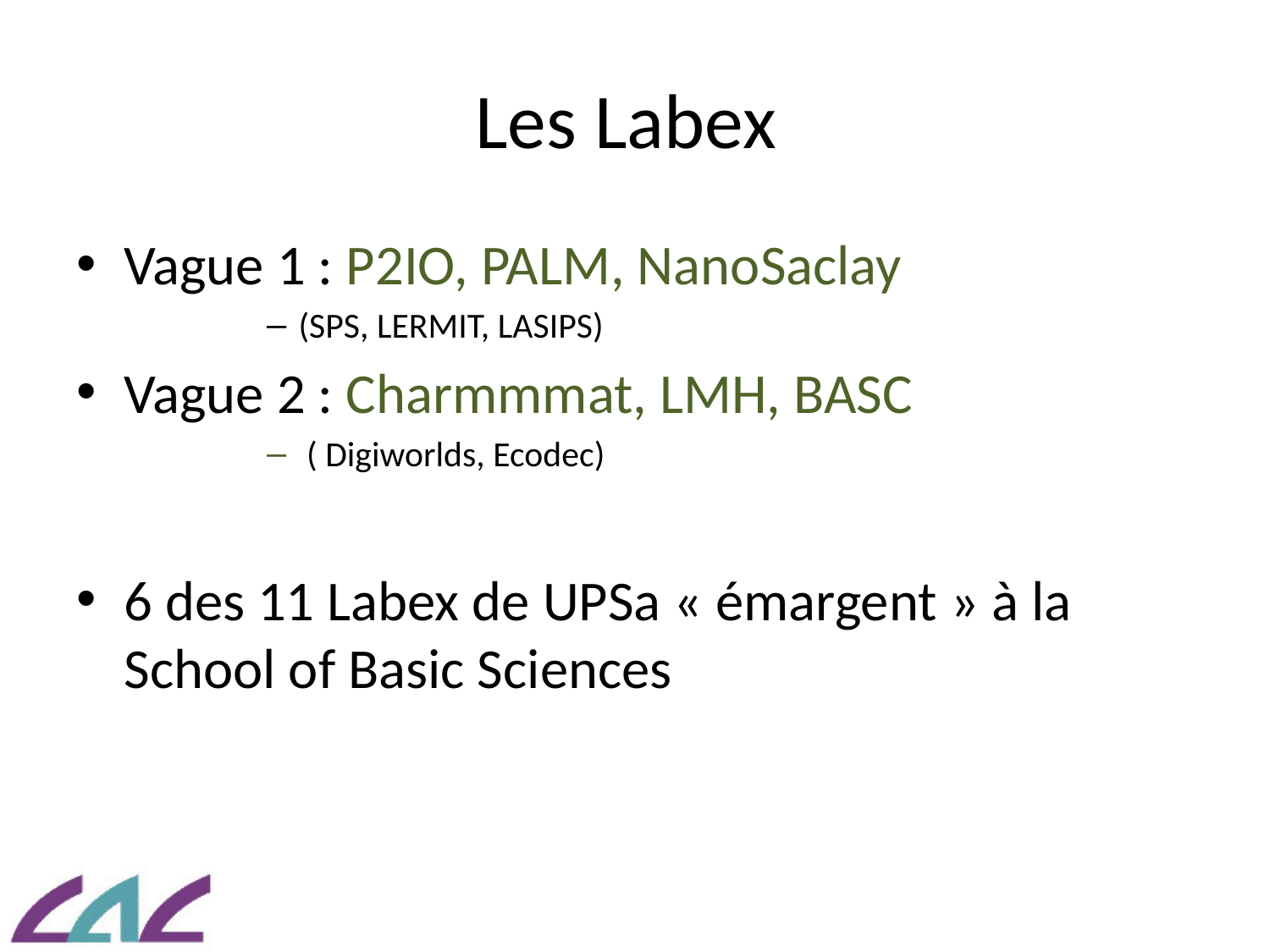

# Les Labex
Vague 1 : P2IO, PALM, NanoSaclay
(SPS, LERMIT, LASIPS)
Vague 2 : Charmmmat, LMH, BASC
 ( Digiworlds, Ecodec)

6 des 11 Labex de UPSa « émargent » à la School of Basic Sciences